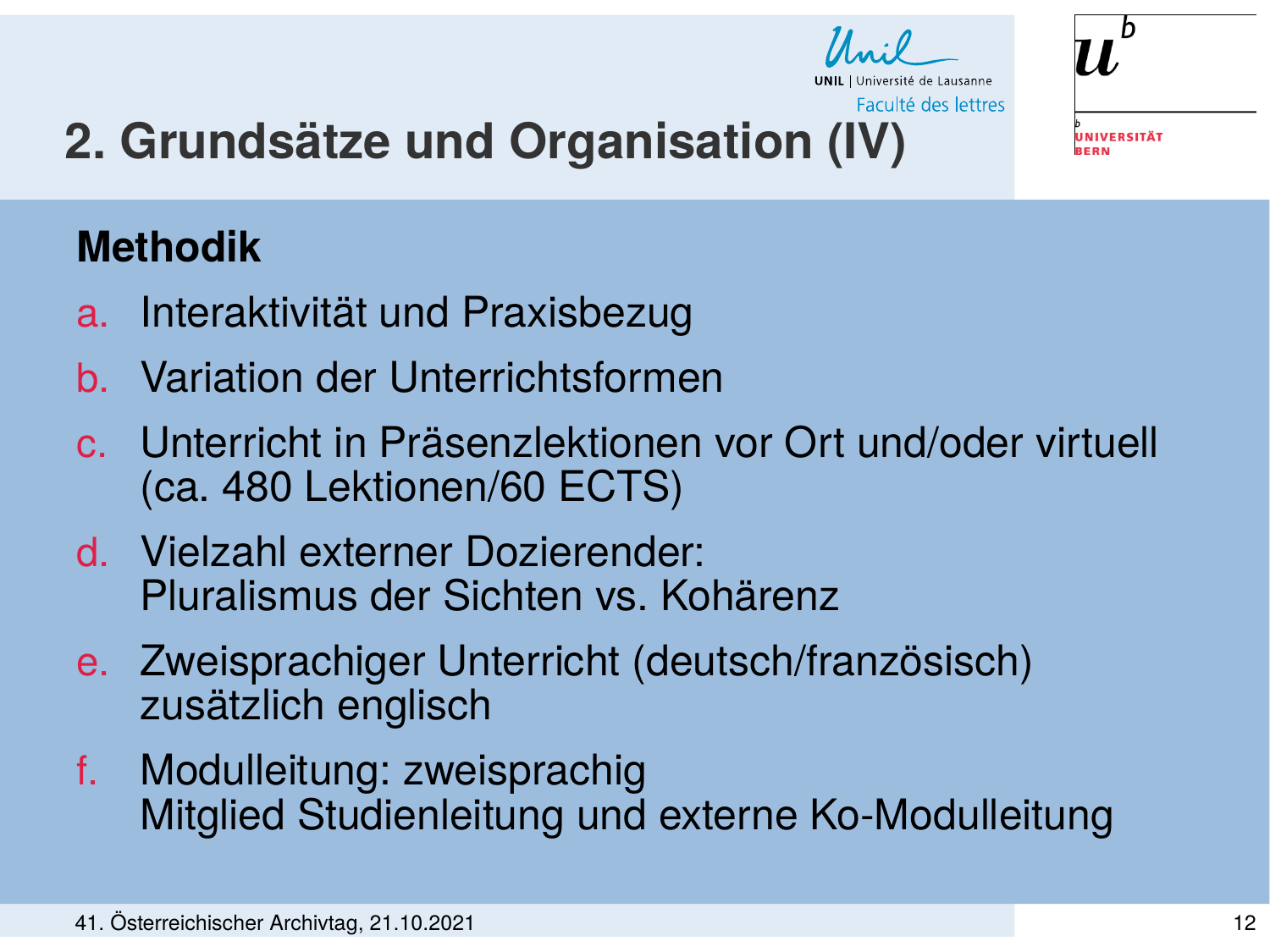

# 2. Grundsätze und Organisation (IV)
Methodik
Interaktivität und Praxisbezug
Variation der Unterrichtsformen
Unterricht in Präsenzlektionen vor Ort und/oder virtuell
(ca. 480 Lektionen/60 ECTS)
Vielzahl externer Dozierender:
Pluralismus der Sichten vs. Kohärenz
Zweisprachiger Unterricht (deutsch/französisch)
zusätzlich englisch
Modulleitung: zweisprachig
Mitglied Studienleitung und externe Ko-Modulleitung
41. Österreichischer Archivtag, 21.10.2021

12